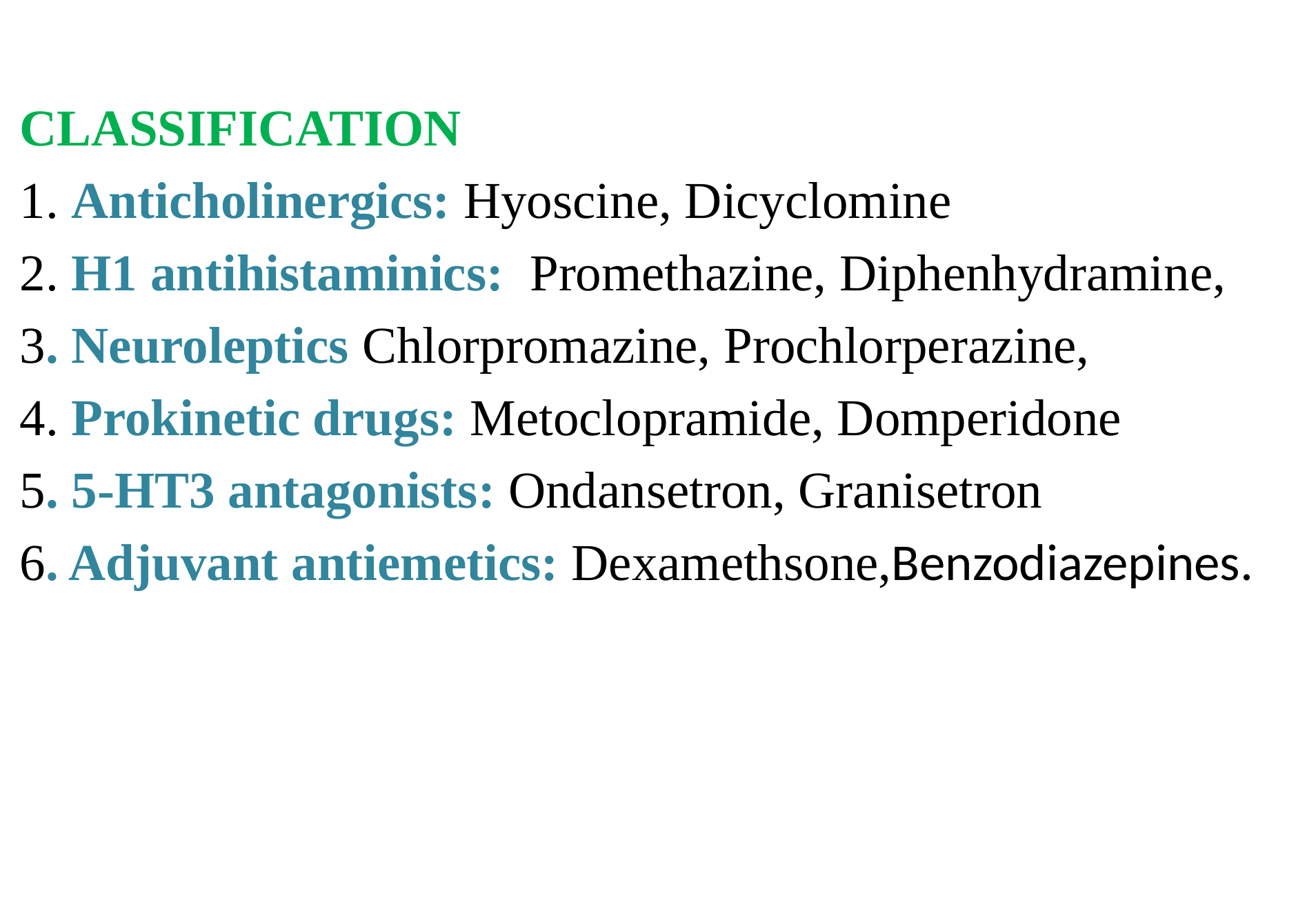

CLASSIFICATION
1. Anticholinergics: Hyoscine, Dicyclomine
2. H1 antihistaminics:  Promethazine, Diphenhydramine,
3. Neuroleptics Chlorpromazine, Prochlorperazine,
4. Prokinetic drugs: Metoclopramide, Domperidone
5. 5-HT3 antagonists: Ondansetron, Granisetron
6. Adjuvant antiemetics: Dexamethsone,Benzodiazepines.